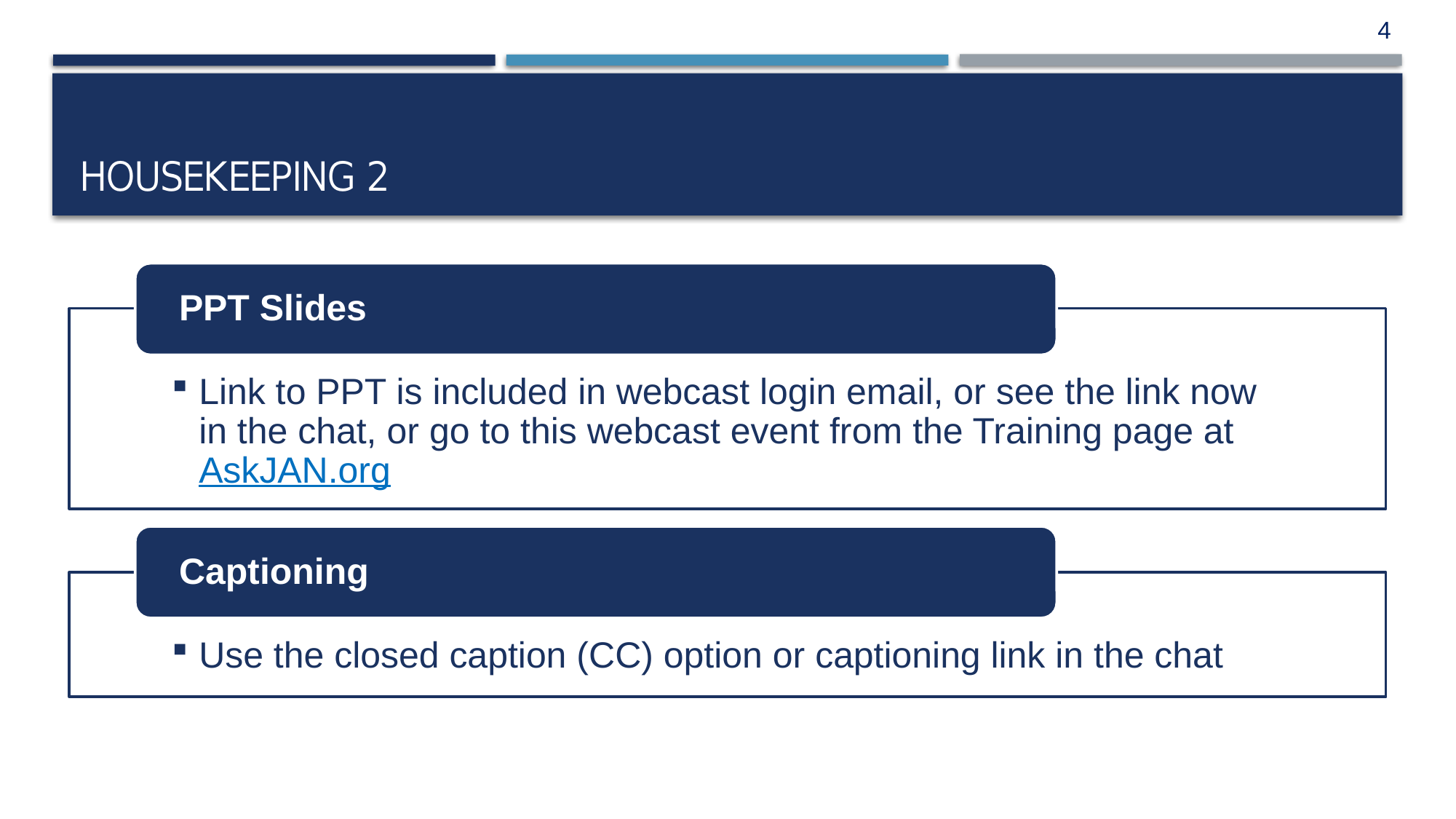

4
# Housekeeping 2
Link to PPT is included in webcast login email, or see the link now in the chat, or go to this webcast event from the Training page at AskJAN.org
PPT Slides
Use the closed caption (CC) option or captioning link in the chat
Captioning